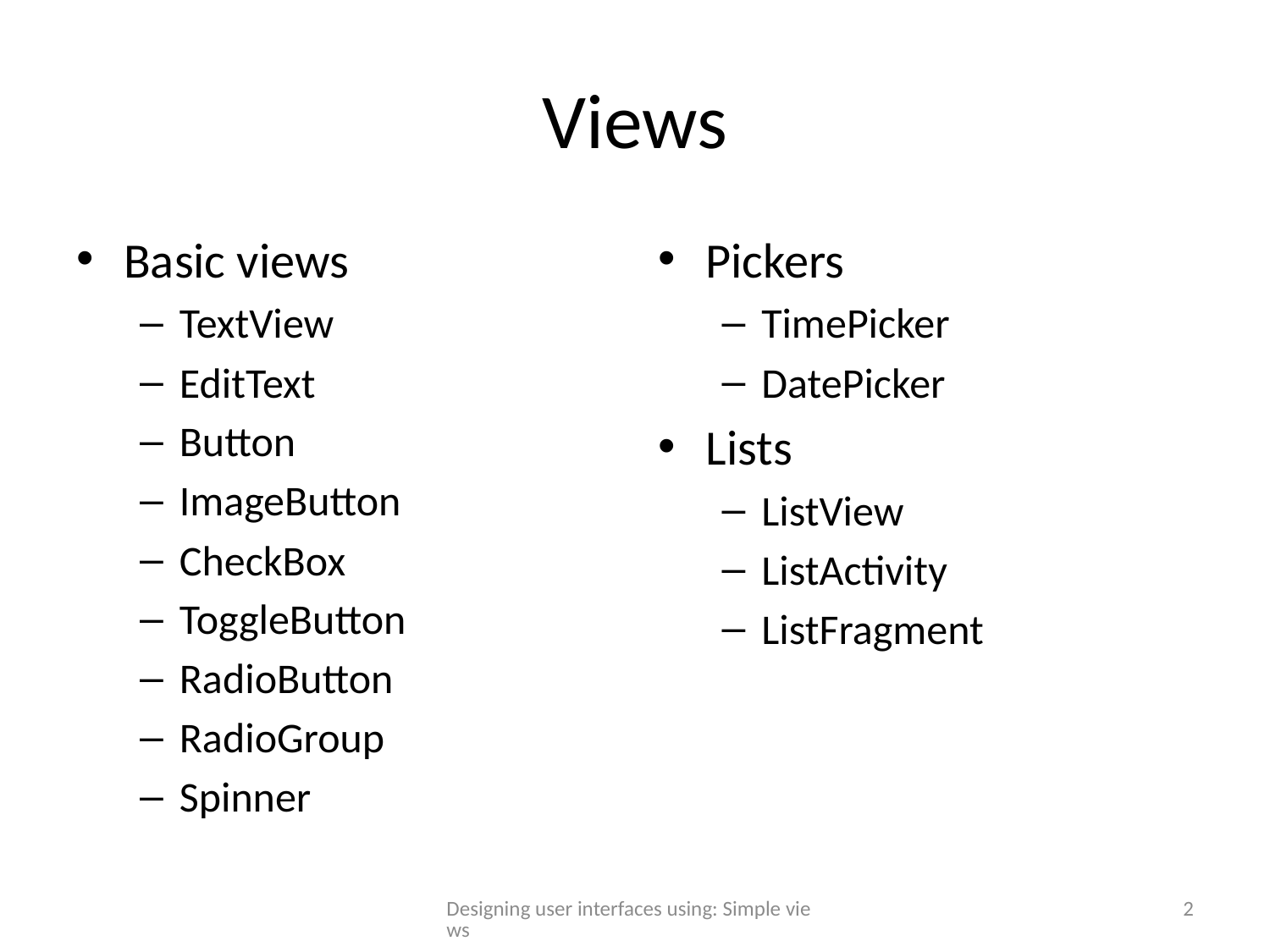

# Views
Basic views
TextView
EditText
Button
ImageButton
CheckBox
ToggleButton
RadioButton
RadioGroup
Spinner

Pickers
TimePicker
DatePicker
Lists
ListView
ListActivity
ListFragment

Designing user interfaces using: Simple views
2